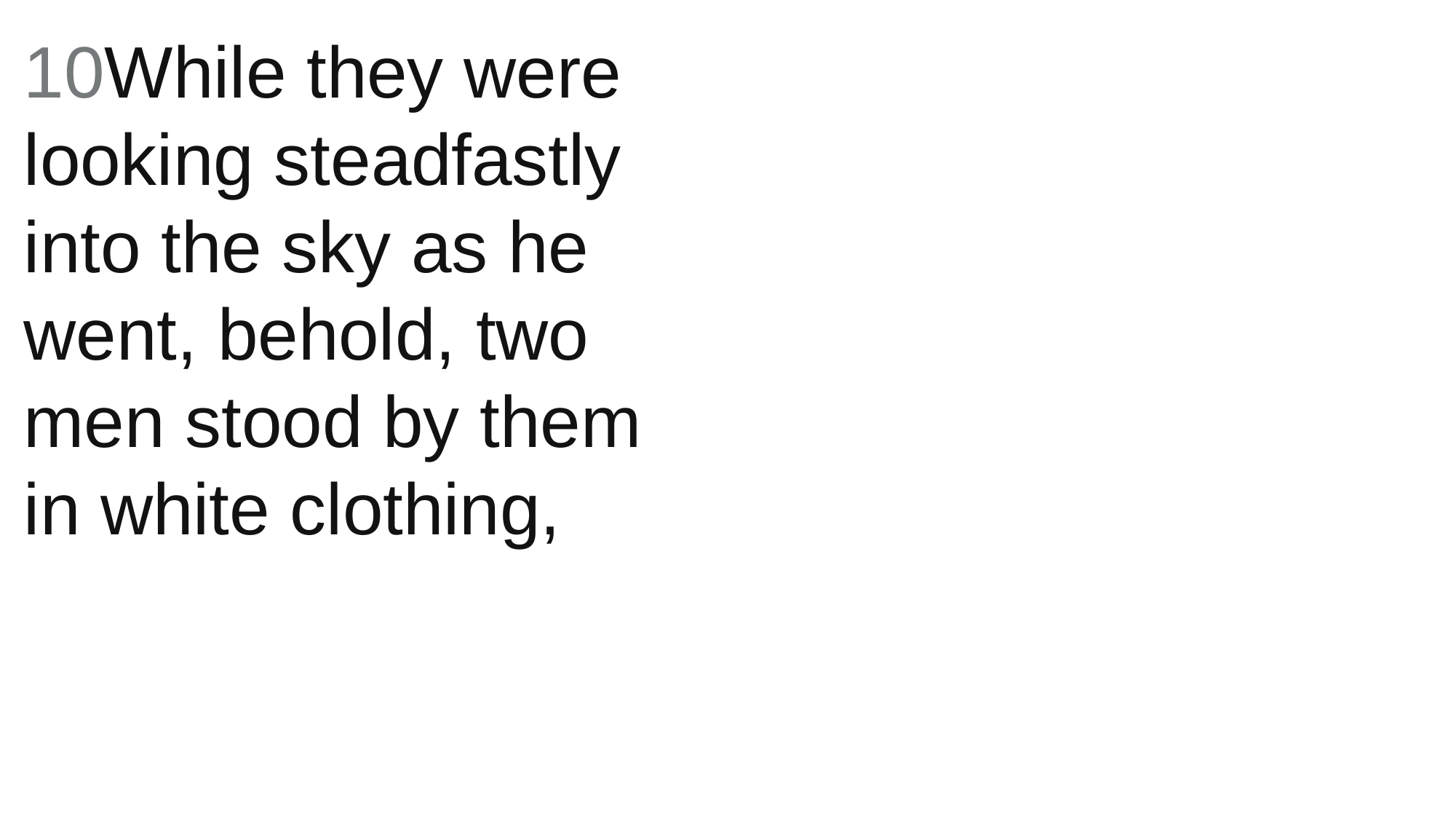

10While they were looking steadfastly into the sky as he went, behold, two men stood by them in white clothing,